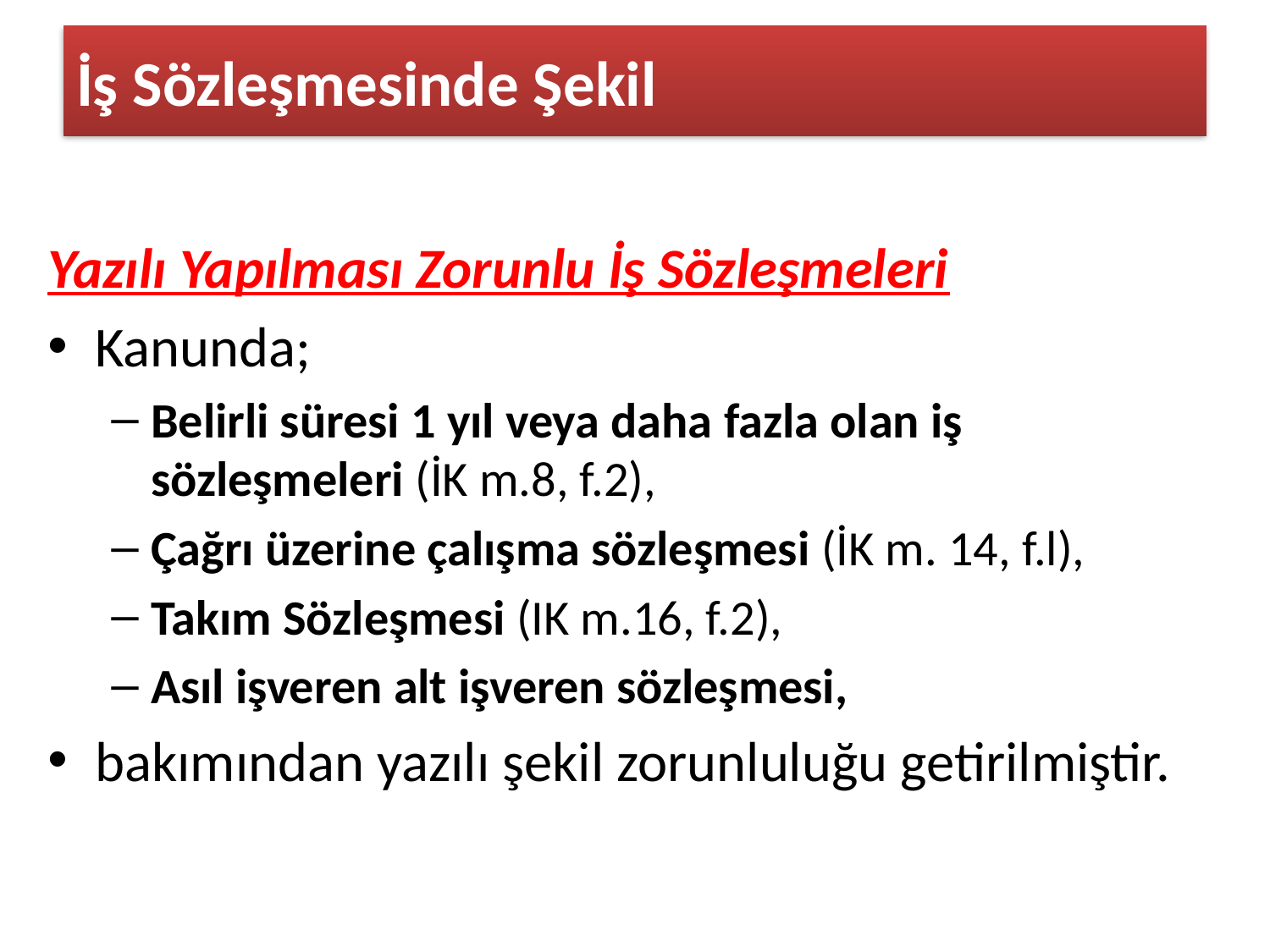

# İş Sözleşmesinde Şekil

Yazılı Yapılması Zorunlu İş Sözleşmeleri
Kanunda;
Belirli süresi 1 yıl veya daha fazla olan iş sözleşmeleri (İK m.8, f.2),
Çağrı üzerine çalışma sözleşmesi (İK m. 14, f.l),
Takım Sözleşmesi (IK m.16, f.2),
Asıl işveren alt işveren sözleşmesi,
bakımından yazılı şekil zorunluluğu getirilmiştir.